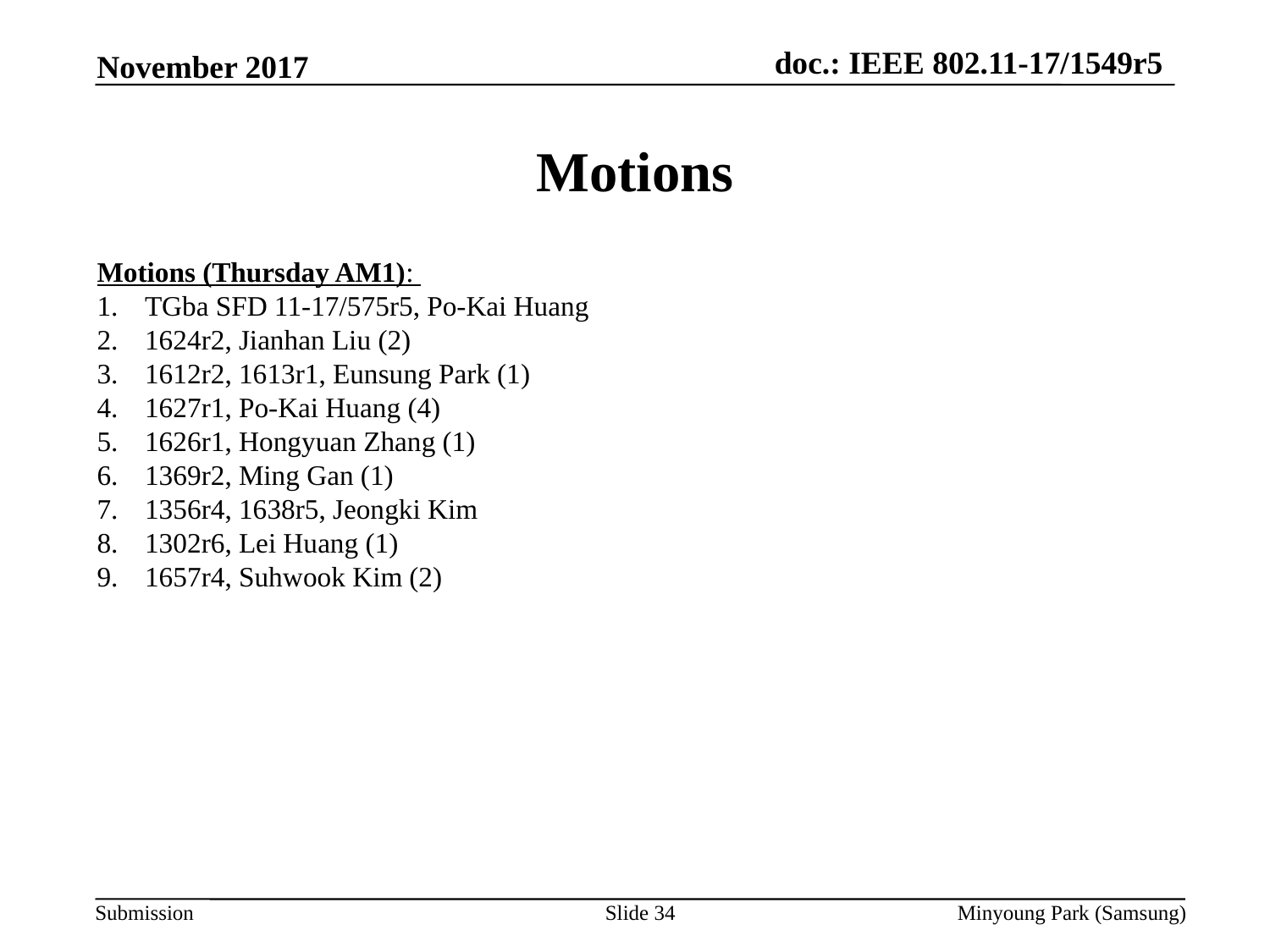

November 2017
# Motions
Motions (Thursday AM1):
TGba SFD 11-17/575r5, Po-Kai Huang
1624r2, Jianhan Liu (2)
1612r2, 1613r1, Eunsung Park (1)
1627r1, Po-Kai Huang (4)
1626r1, Hongyuan Zhang (1)
1369r2, Ming Gan (1)
1356r4, 1638r5, Jeongki Kim
1302r6, Lei Huang (1)
1657r4, Suhwook Kim (2)

Slide 34
Minyoung Park (Samsung)